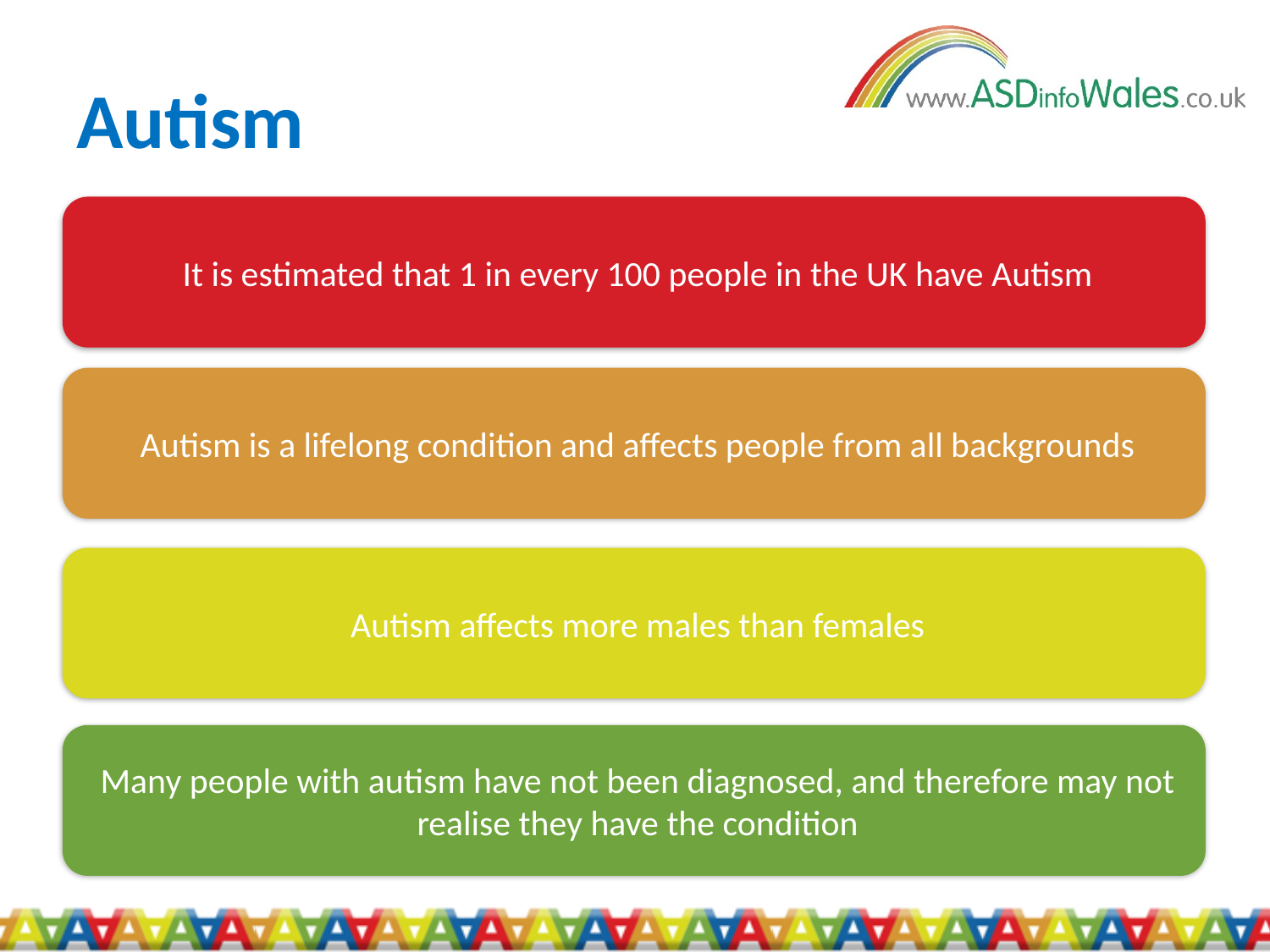

# Autism
It is estimated that 1 in every 100 people in the UK have Autism
Autism is a lifelong condition and affects people from all backgrounds
Autism affects more males than females
Many people with autism have not been diagnosed, and therefore may not realise they have the condition